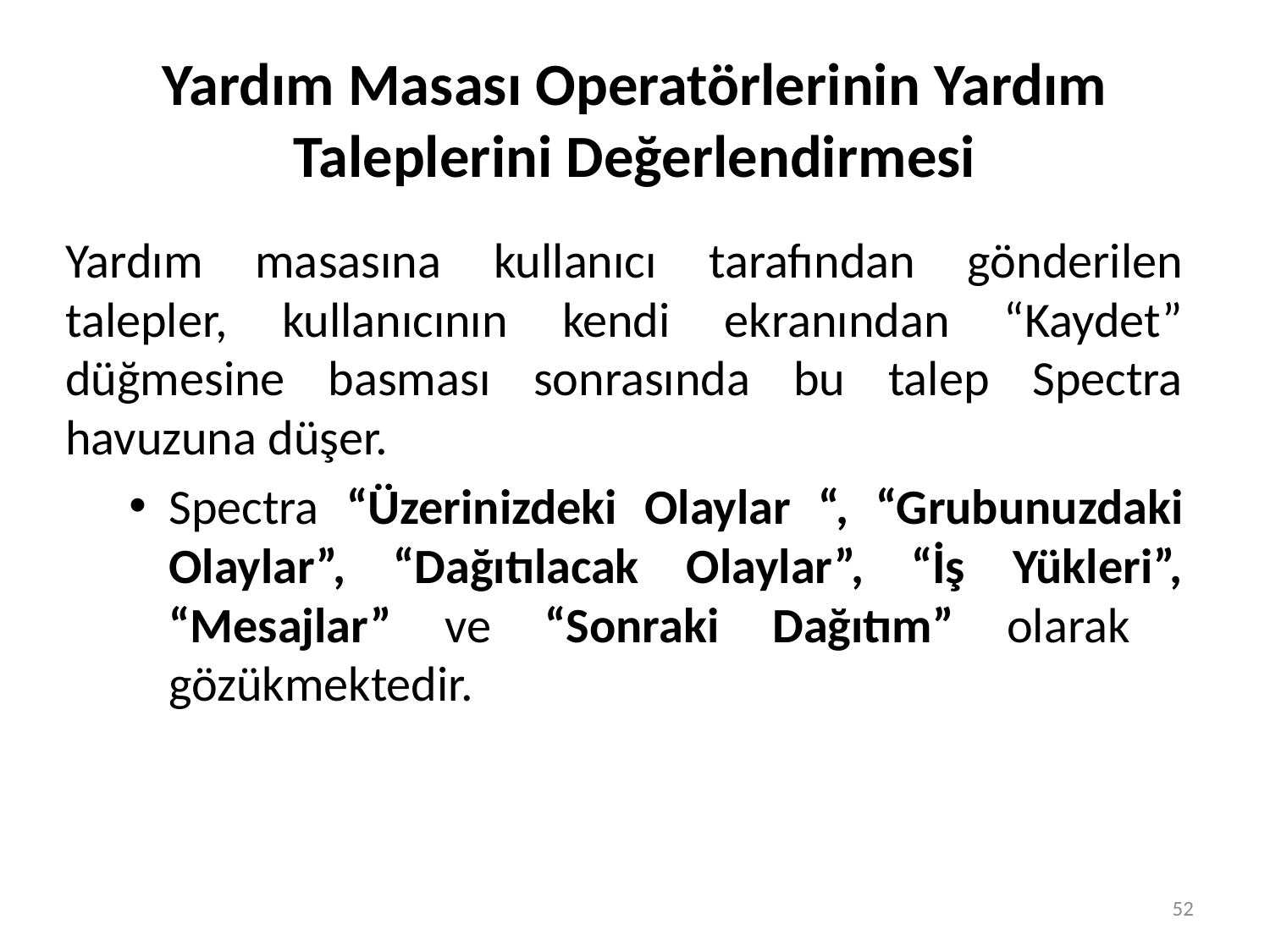

# Yardım Masası Operatörlerinin Yardım Taleplerini Değerlendirmesi
Yardım masasına kullanıcı tarafından gönderilen talepler, kullanıcının kendi ekranından “Kaydet” düğmesine basması sonrasında bu talep Spectra havuzuna düşer.
Spectra “Üzerinizdeki Olaylar “, “Grubunuzdaki Olaylar”, “Dağıtılacak Olaylar”, “İş Yükleri”, “Mesajlar” ve “Sonraki Dağıtım” olarak  gözükmektedir.
52